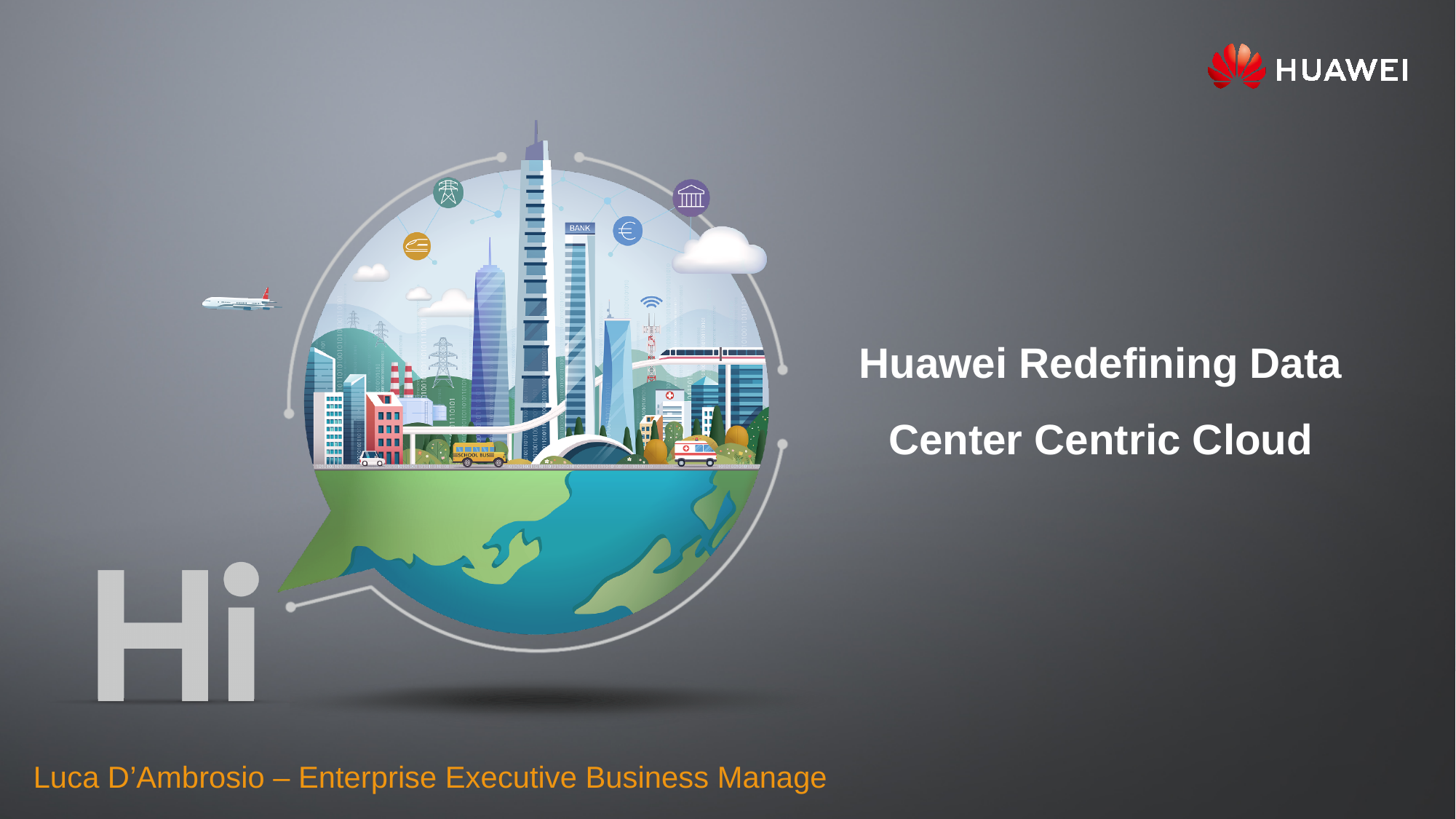

Huawei Redefining Data Center Centric Cloud
Luca D’Ambrosio – Enterprise Executive Business Manage